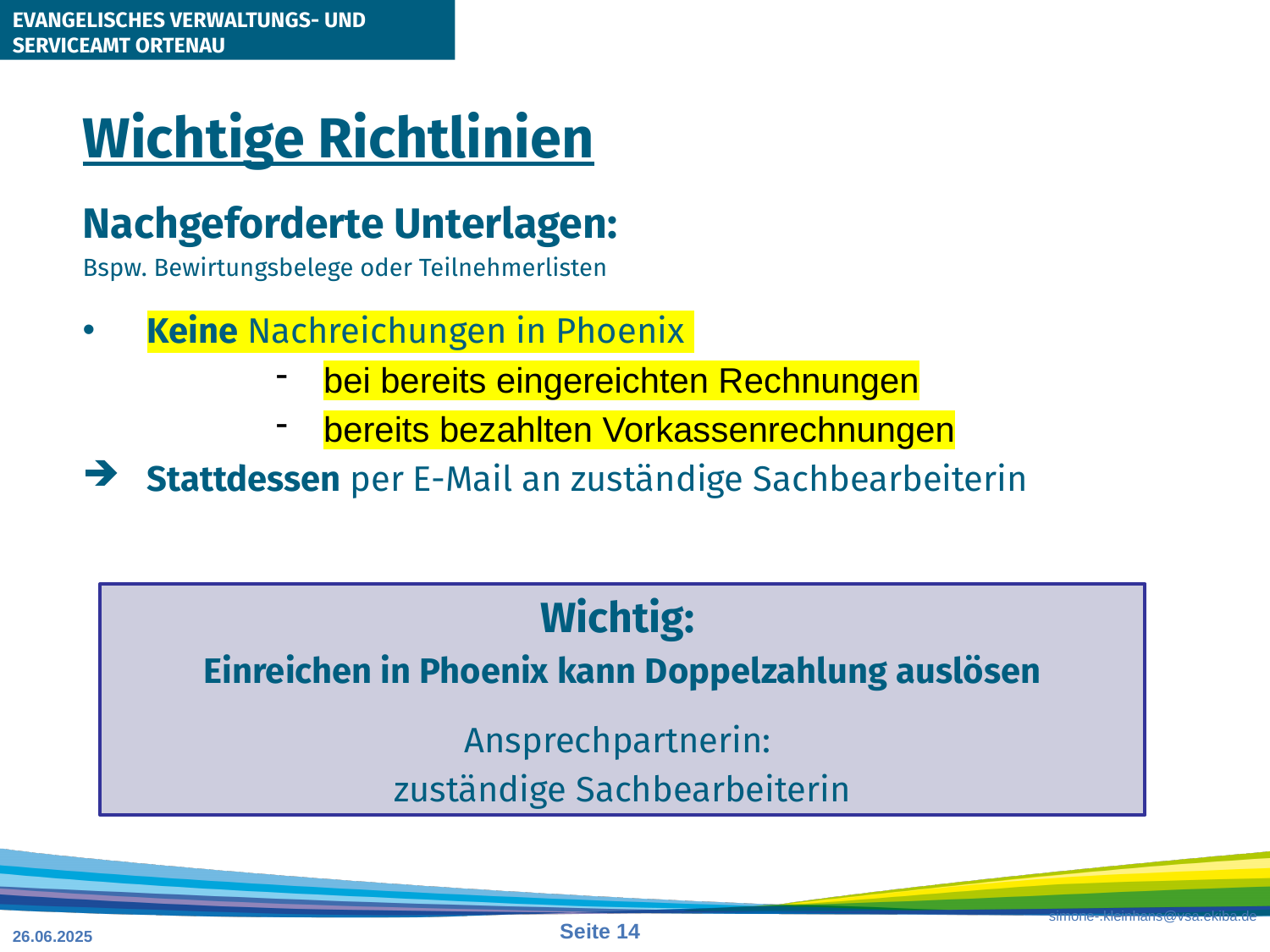

# Wichtige Richtlinien
Nachgeforderte Unterlagen:
Bspw. Bewirtungsbelege oder Teilnehmerlisten

Keine Nachreichungen in Phoenix
bei bereits eingereichten Rechnungen
bereits bezahlten Vorkassenrechnungen
Stattdessen per E-Mail an zuständige Sachbearbeiterin
Wichtig:
Einreichen in Phoenix kann Doppelzahlung auslösen

Ansprechpartnerin:
zuständige Sachbearbeiterin